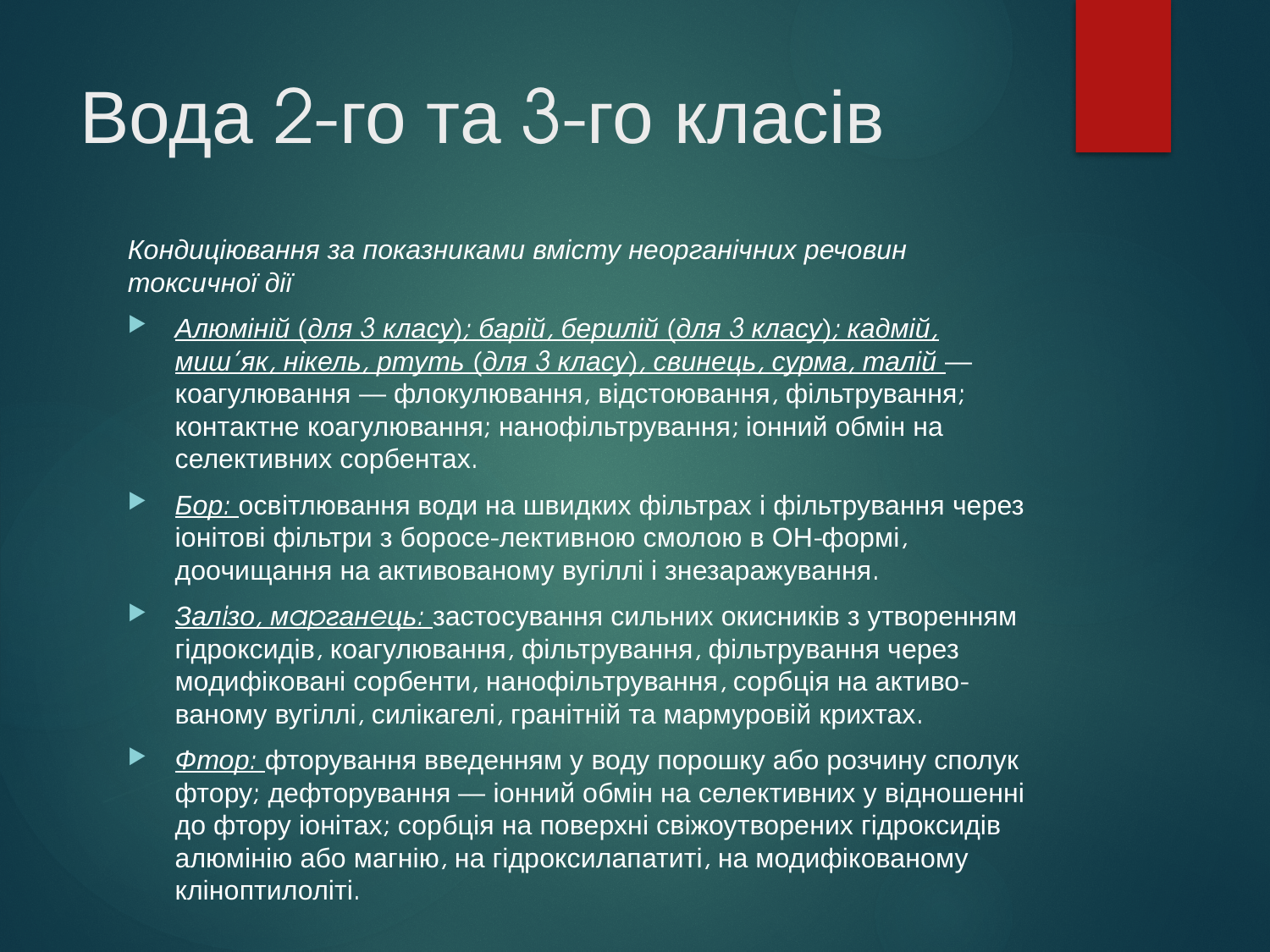

# Вода 2-го та 3-го класів
Кондиціювання за показниками вмісту неорганічних речовин токсичної дії
Алюміній (для 3 класу); барій, берилій (для 3 класу); кадмій, миш’як, нікель, ртуть (для 3 класу), свинець, сурма, талій — коагулювання — флокулювання, відстоювання, фільтрування; контактне коагулювання; нанофільтрування; іонний обмін на селективних сорбентах.
Бор: освітлювання води на швидких фільтрах і фільтрування через іонітові фільтри з боросе-лективною смолою в ОН-формі, доочищання на активованому вугіллі і знезаражування.
Залiзо, мapганeць: застосування сильних окисників з утворенням гідроксидів, коагулювання, фільтрування, фільтрування через модифіковані сорбенти, нанофільтрування, сорбція на активо-ваному вугіллі, силікагелі, гранітній та мармуровій крихтах.
Фтор: фторування введенням у воду порошку або розчину сполук фтору; дефторування — іонний обмін на селективних у відношенні до фтору іонітах; сорбція на поверхні свіжоутворених гідроксидів алюмінію або магнію, на гідроксилапатиті, на модифікованому кліноптилоліті.